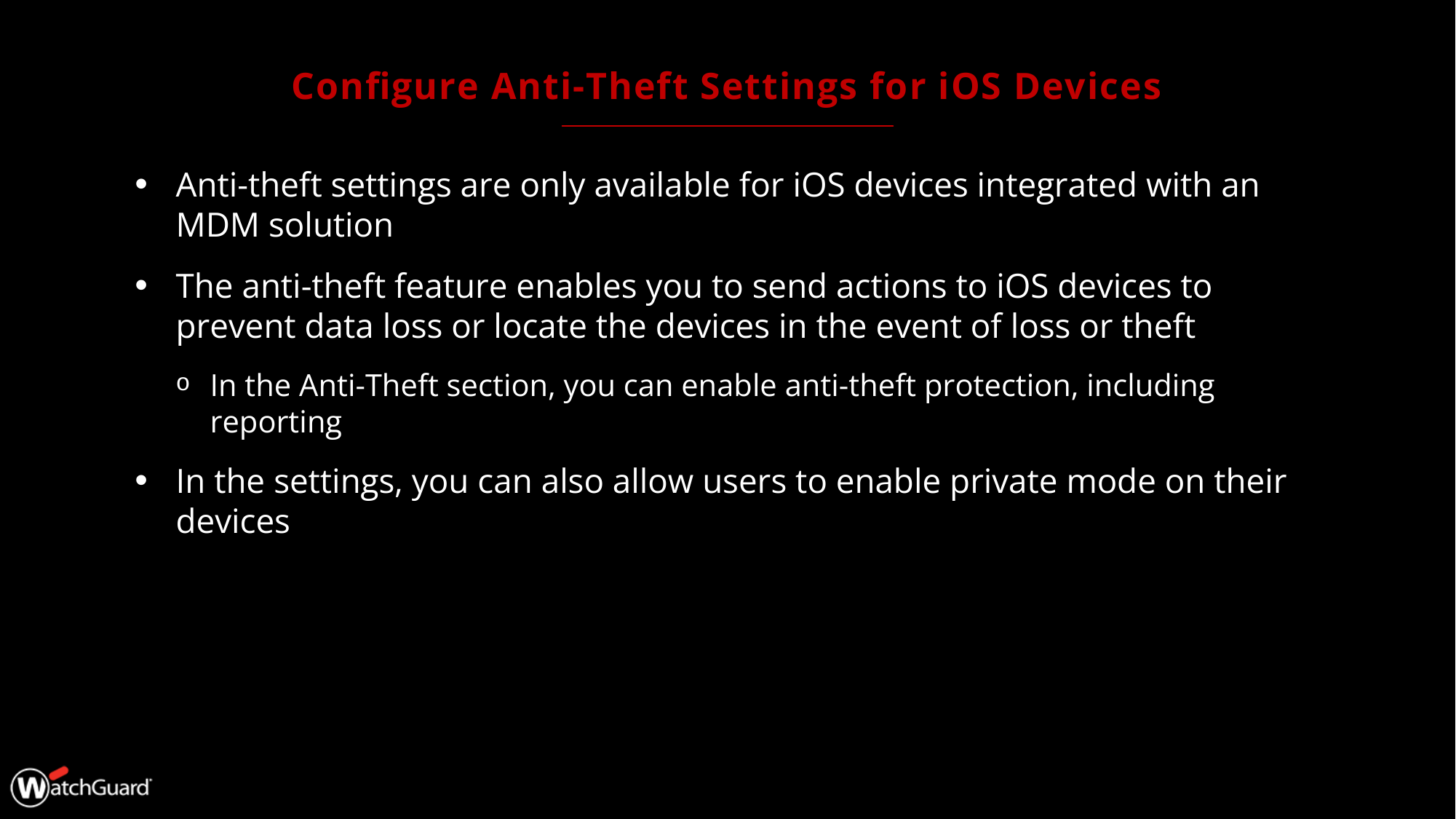

# Configure Anti-Theft Settings for iOS Devices
Anti-theft settings are only available for iOS devices integrated with an MDM solution
The anti-theft feature enables you to send actions to iOS devices to prevent data loss or locate the devices in the event of loss or theft
In the Anti-Theft section, you can enable anti-theft protection, including reporting
In the settings, you can also allow users to enable private mode on their devices